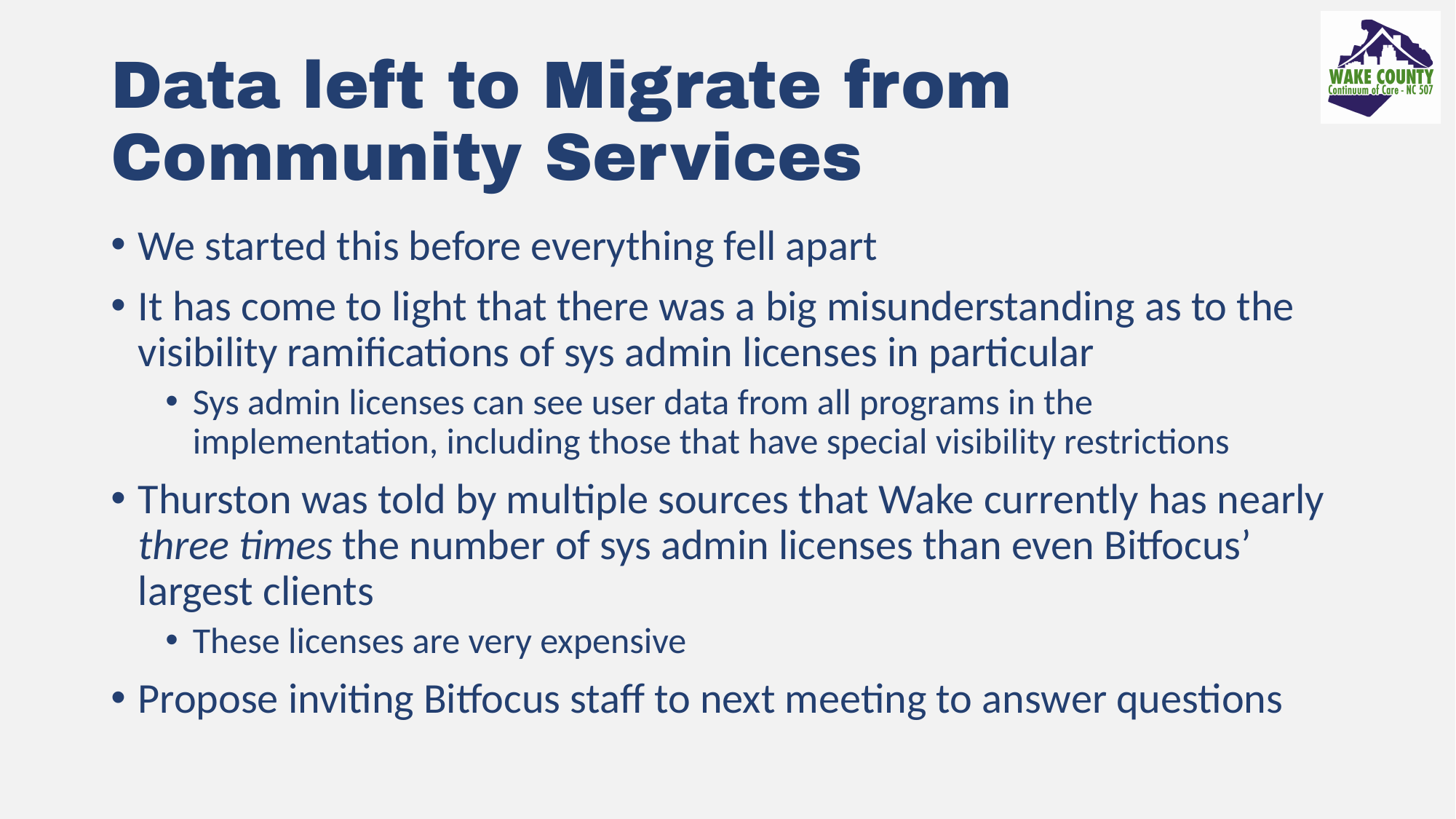

# Data left to Migrate from Community Services
We started this before everything fell apart
It has come to light that there was a big misunderstanding as to the visibility ramifications of sys admin licenses in particular
Sys admin licenses can see user data from all programs in the implementation, including those that have special visibility restrictions
Thurston was told by multiple sources that Wake currently has nearly three times the number of sys admin licenses than even Bitfocus’ largest clients
These licenses are very expensive
Propose inviting Bitfocus staff to next meeting to answer questions